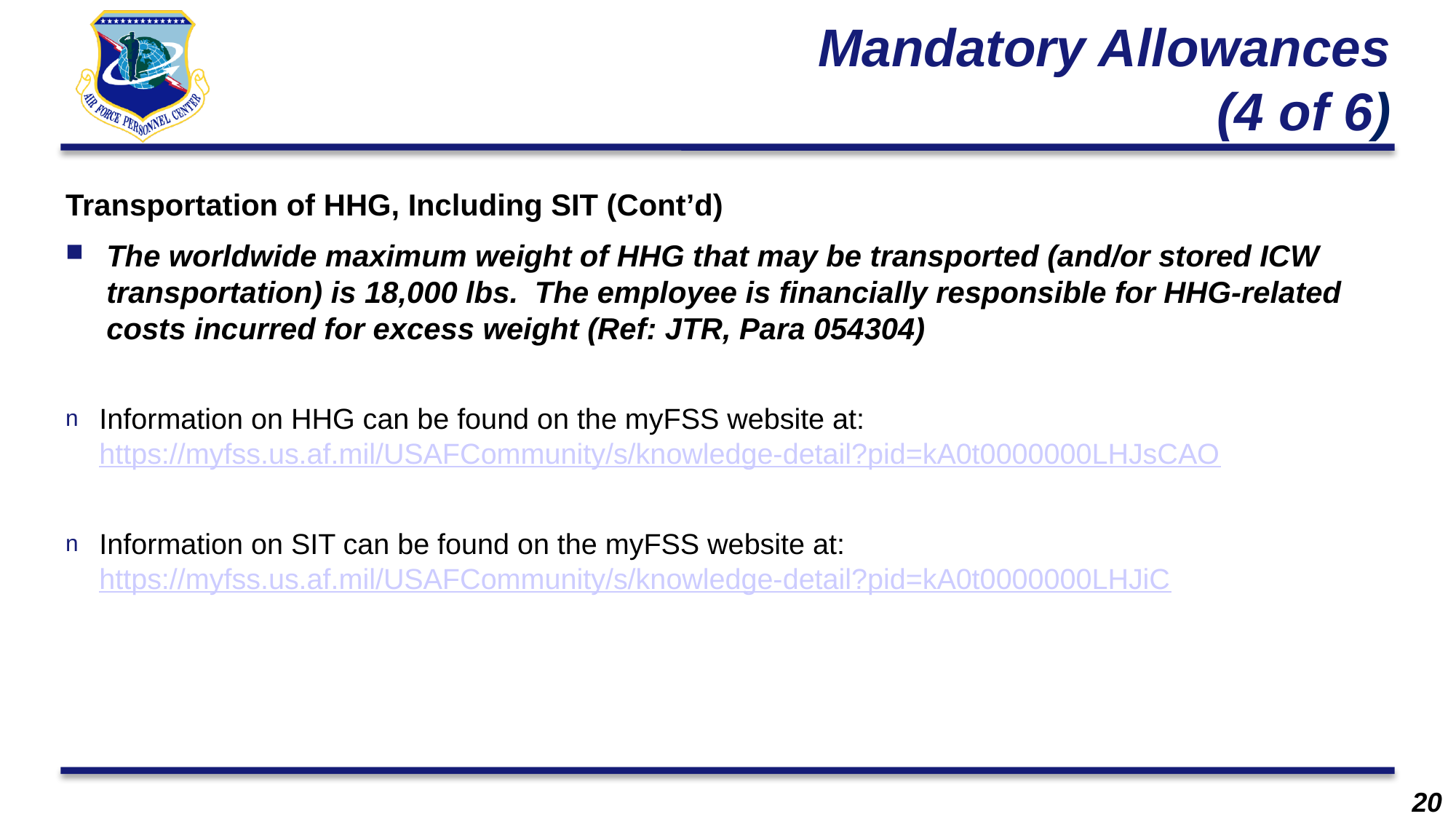

# Mandatory Allowances (4 of 6)
Transportation of HHG, Including SIT (Cont’d)
The worldwide maximum weight of HHG that may be transported (and/or stored ICW transportation) is 18,000 lbs.  The employee is financially responsible for HHG-related costs incurred for excess weight (Ref: JTR, Para 054304)
Information on HHG can be found on the myFSS website at: https://myfss.us.af.mil/USAFCommunity/s/knowledge-detail?pid=kA0t0000000LHJsCAO
Information on SIT can be found on the myFSS website at:          https://myfss.us.af.mil/USAFCommunity/s/knowledge-detail?pid=kA0t0000000LHJiC

20